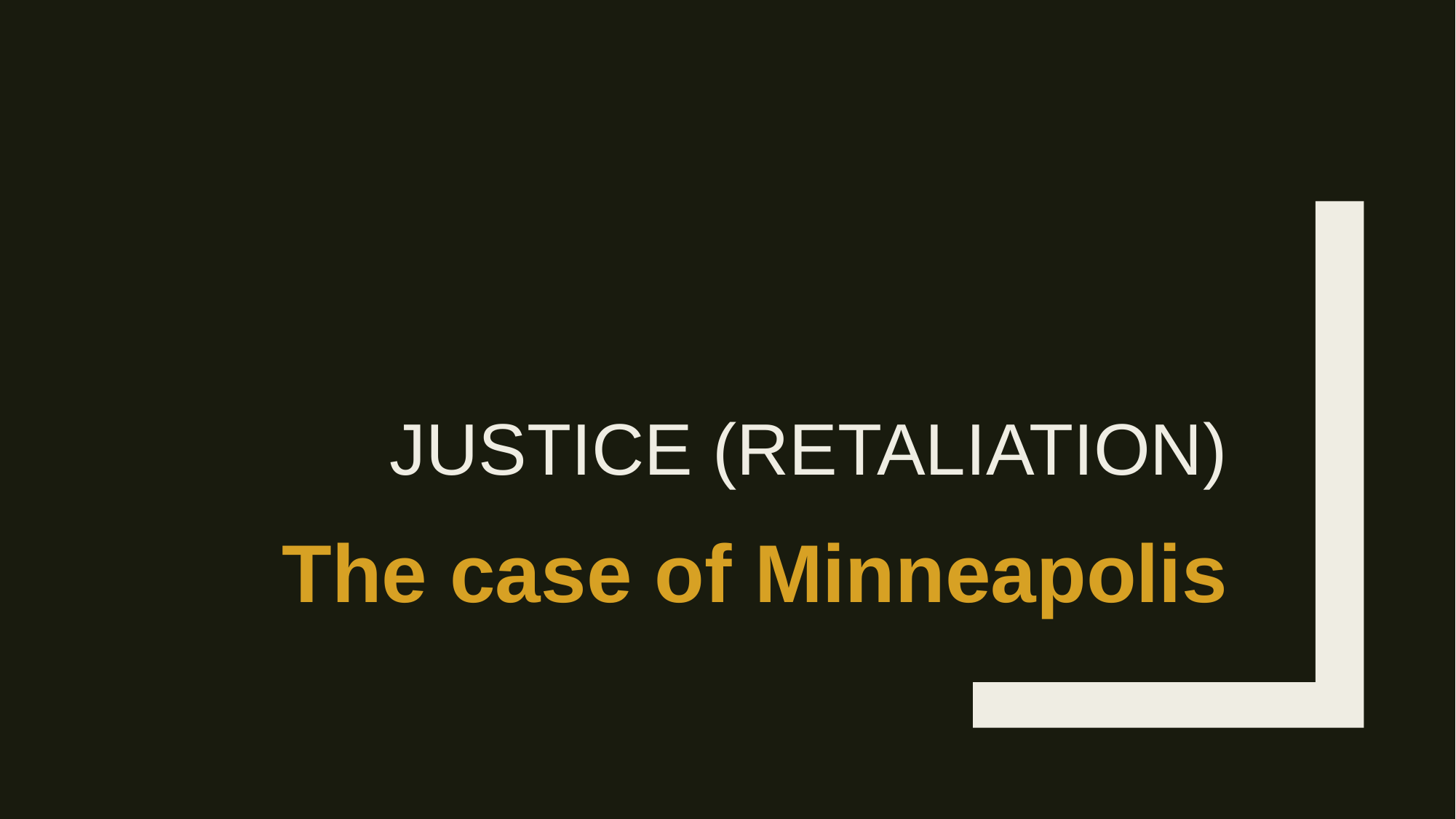

# Justice (Retaliation)
The case of Minneapolis